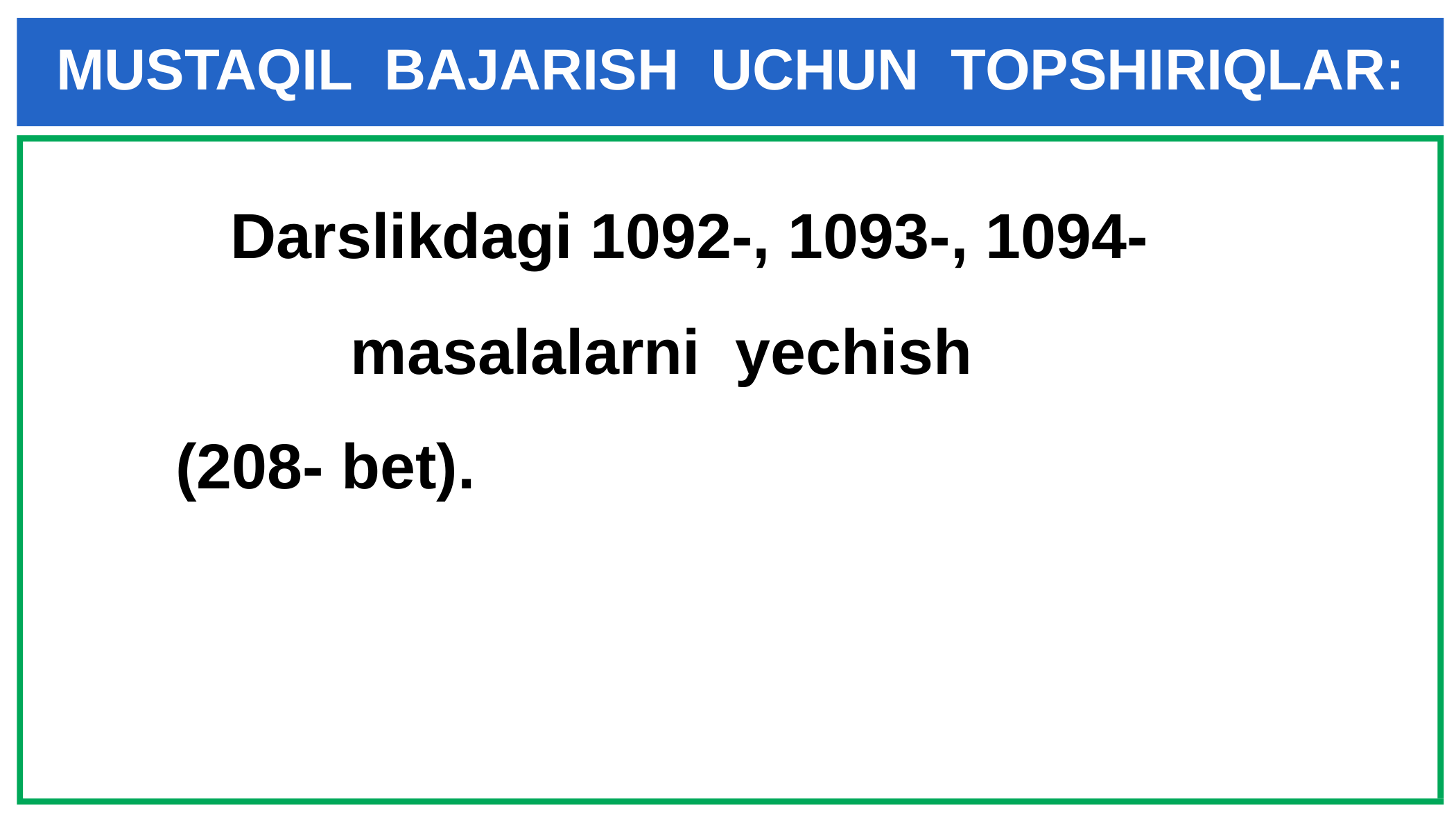

MUSTAQIL  BAJARISH  UCHUN  TOPSHIRIQLAR:
  Darslikdagi 1092-, 1093-, 1094- masalalarni  yechish
(208- bet).